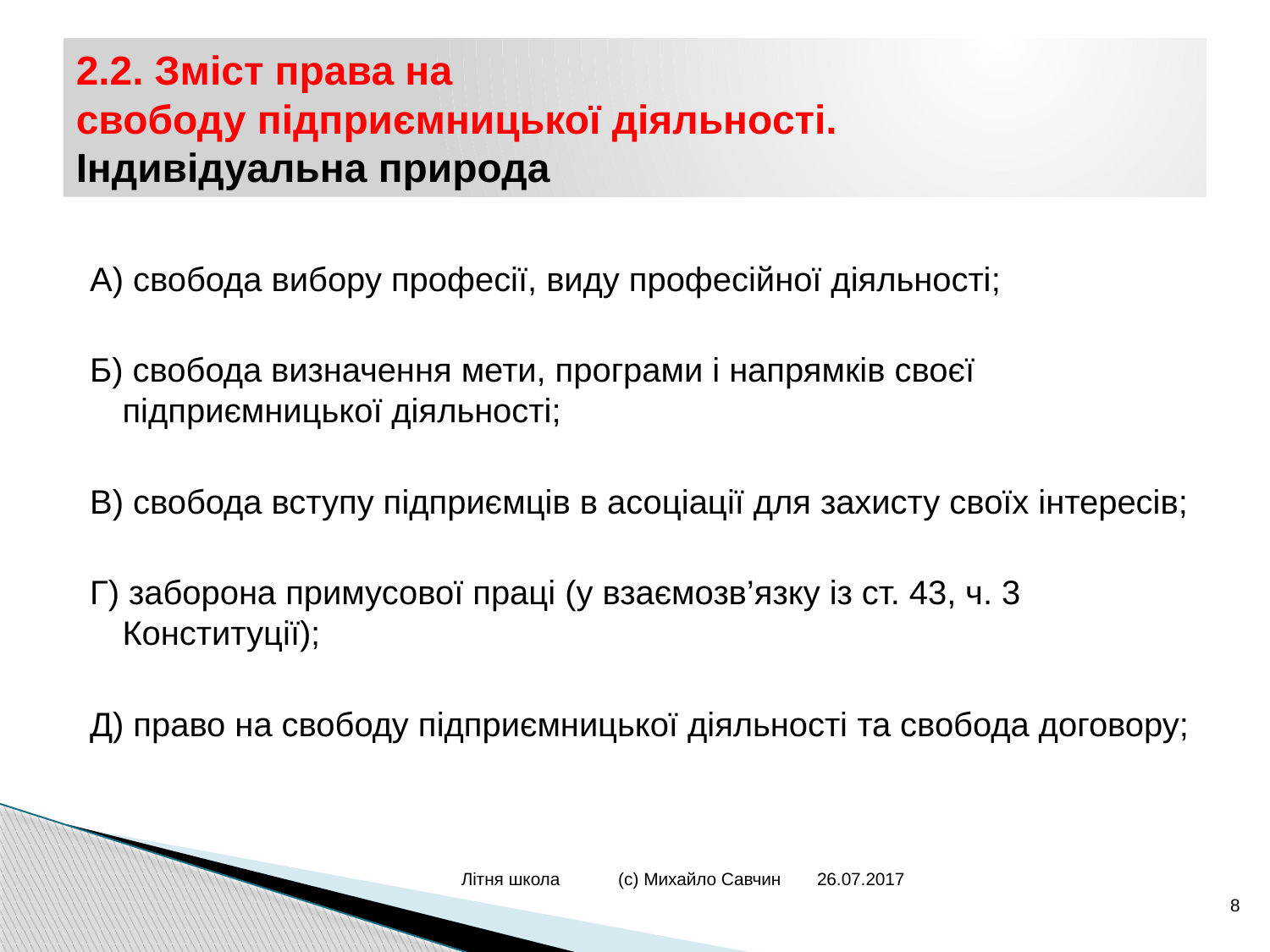

# 2.2. Зміст права на свободу підприємницької діяльності. Індивідуальна природа

А) свобода вибору професії, виду професійної діяльності;

Б) свобода визначення мети, програми і напрямків своєї підприємницької діяльності;

В) свобода вступу підприємців в асоціації для захисту своїх інтересів;

Г) заборона примусової праці (у взаємозв’язку із ст. 43, ч. 3 Конституції);

Д) право на свободу підприємницької діяльності та свобода договору;

8
Літня школа            (с) Михайло Савчин
26.07.2017